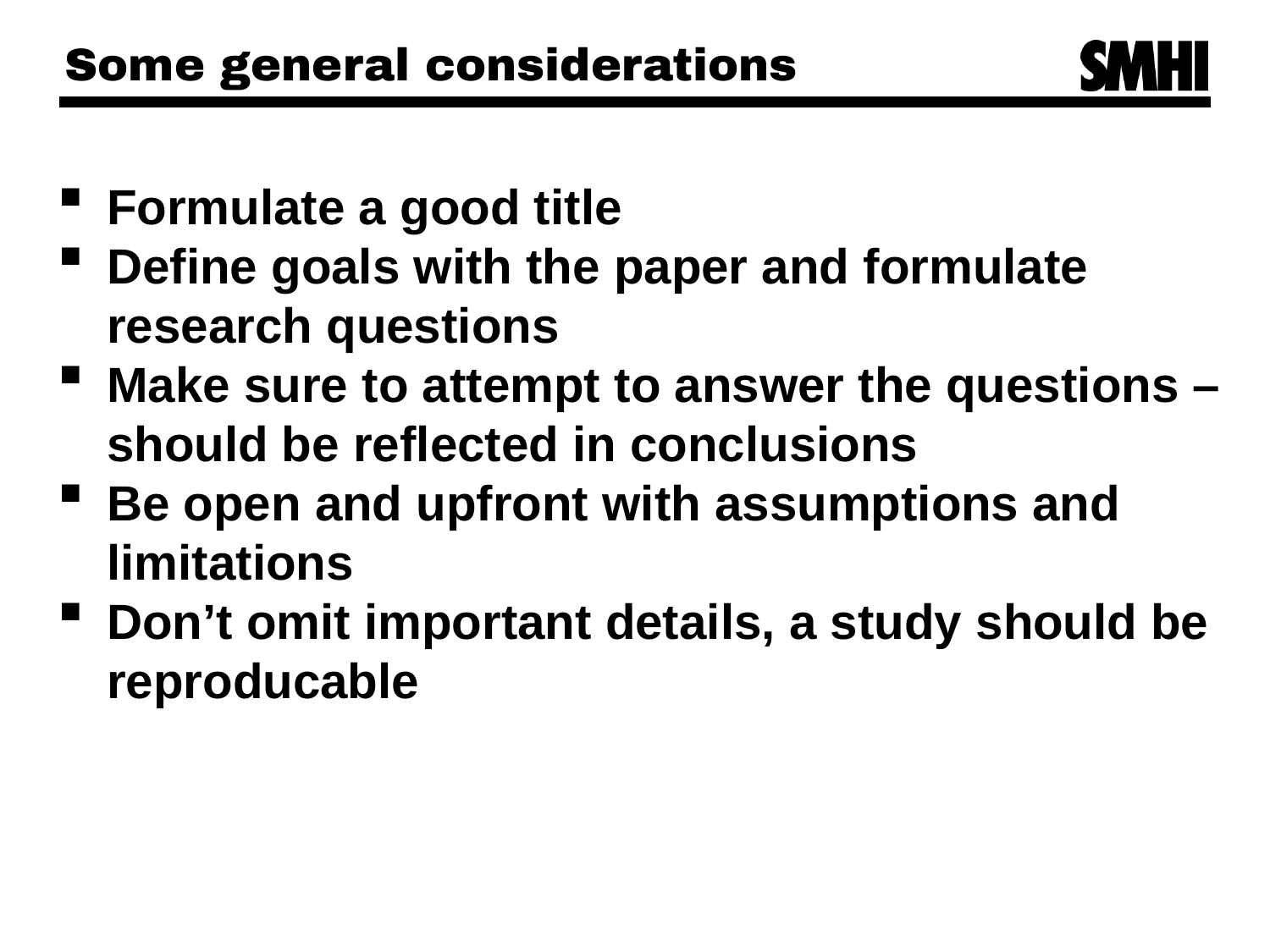

# Some general considerations

Formulate a good title
Define goals with the paper and formulate research questions
Make sure to attempt to answer the questions – should be reflected in conclusions
Be open and upfront with assumptions and limitations
Don’t omit important details, a study should be reproducable